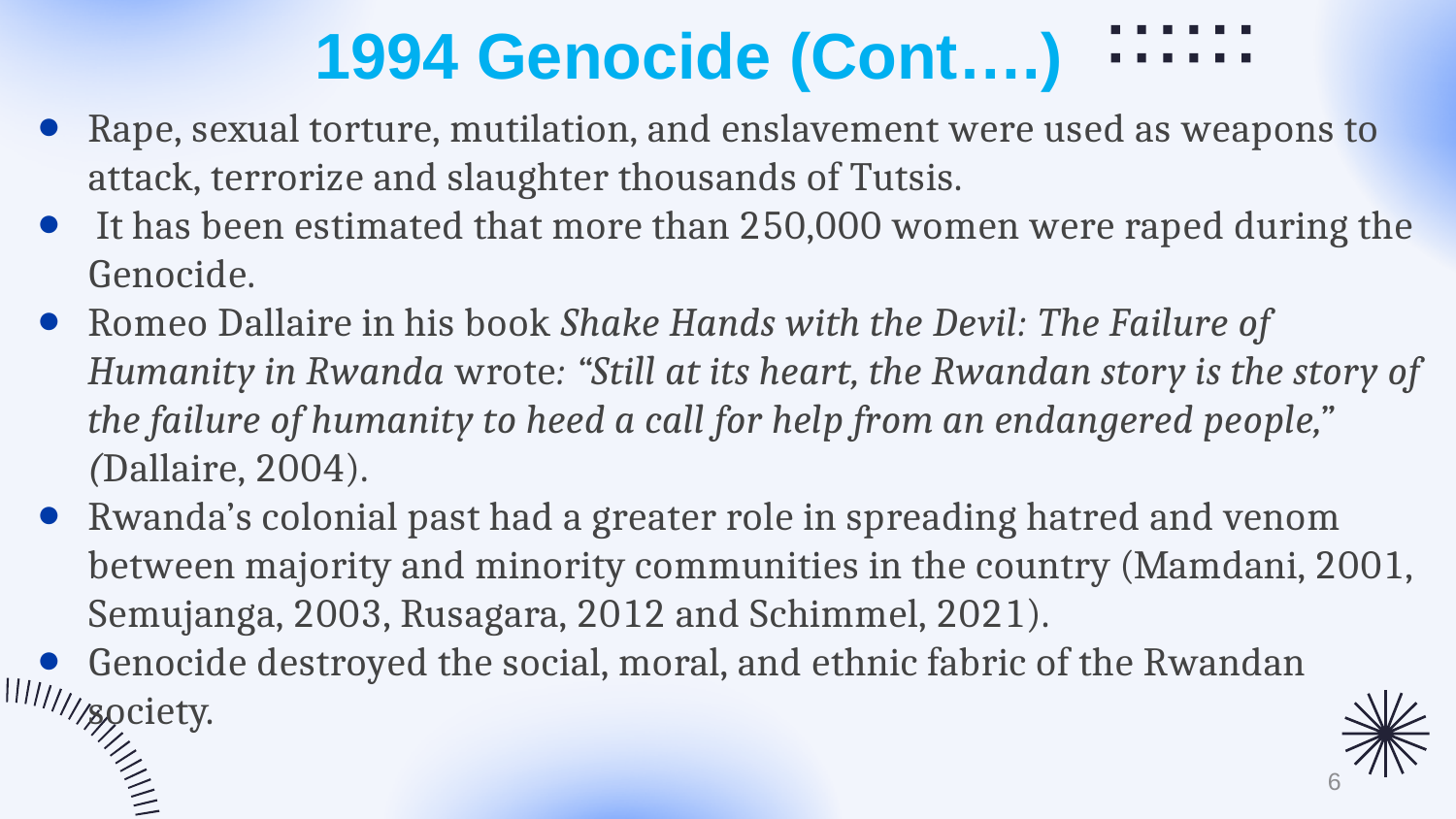

# 1994 Genocide (Cont….)
Rape, sexual torture, mutilation, and enslavement were used as weapons to attack, terrorize and slaughter thousands of Tutsis.
 It has been estimated that more than 250,000 women were raped during the Genocide.
Romeo Dallaire in his book Shake Hands with the Devil: The Failure of Humanity in Rwanda wrote: “Still at its heart, the Rwandan story is the story of the failure of humanity to heed a call for help from an endangered people,” (Dallaire, 2004).
Rwanda’s colonial past had a greater role in spreading hatred and venom between majority and minority communities in the country (Mamdani, 2001, Semujanga, 2003, Rusagara, 2012 and Schimmel, 2021).
Genocide destroyed the social, moral, and ethnic fabric of the Rwandan society.

6